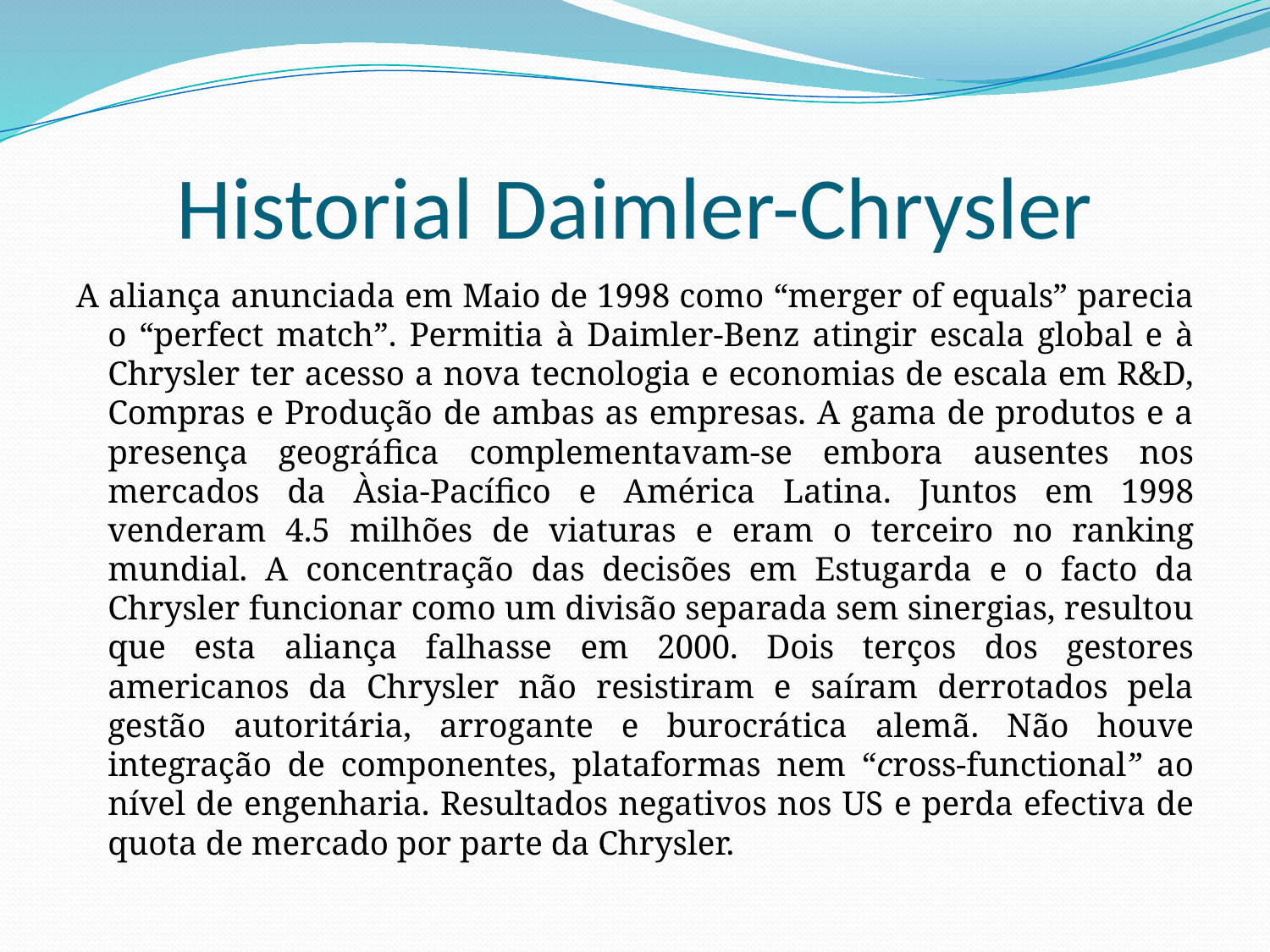

# Historial Daimler-Chrysler
A aliança anunciada em Maio de 1998 como “merger of equals” parecia o “perfect match”. Permitia à Daimler-Benz atingir escala global e à Chrysler ter acesso a nova tecnologia e economias de escala em R&D, Compras e Produção de ambas as empresas. A gama de produtos e a presença geográfica complementavam-se embora ausentes nos mercados da Àsia-Pacífico e América Latina. Juntos em 1998 venderam 4.5 milhões de viaturas e eram o terceiro no ranking mundial. A concentração das decisões em Estugarda e o facto da Chrysler funcionar como um divisão separada sem sinergias, resultou que esta aliança falhasse em 2000. Dois terços dos gestores americanos da Chrysler não resistiram e saíram derrotados pela gestão autoritária, arrogante e burocrática alemã. Não houve integração de componentes, plataformas nem “cross-functional” ao nível de engenharia. Resultados negativos nos US e perda efectiva de quota de mercado por parte da Chrysler.